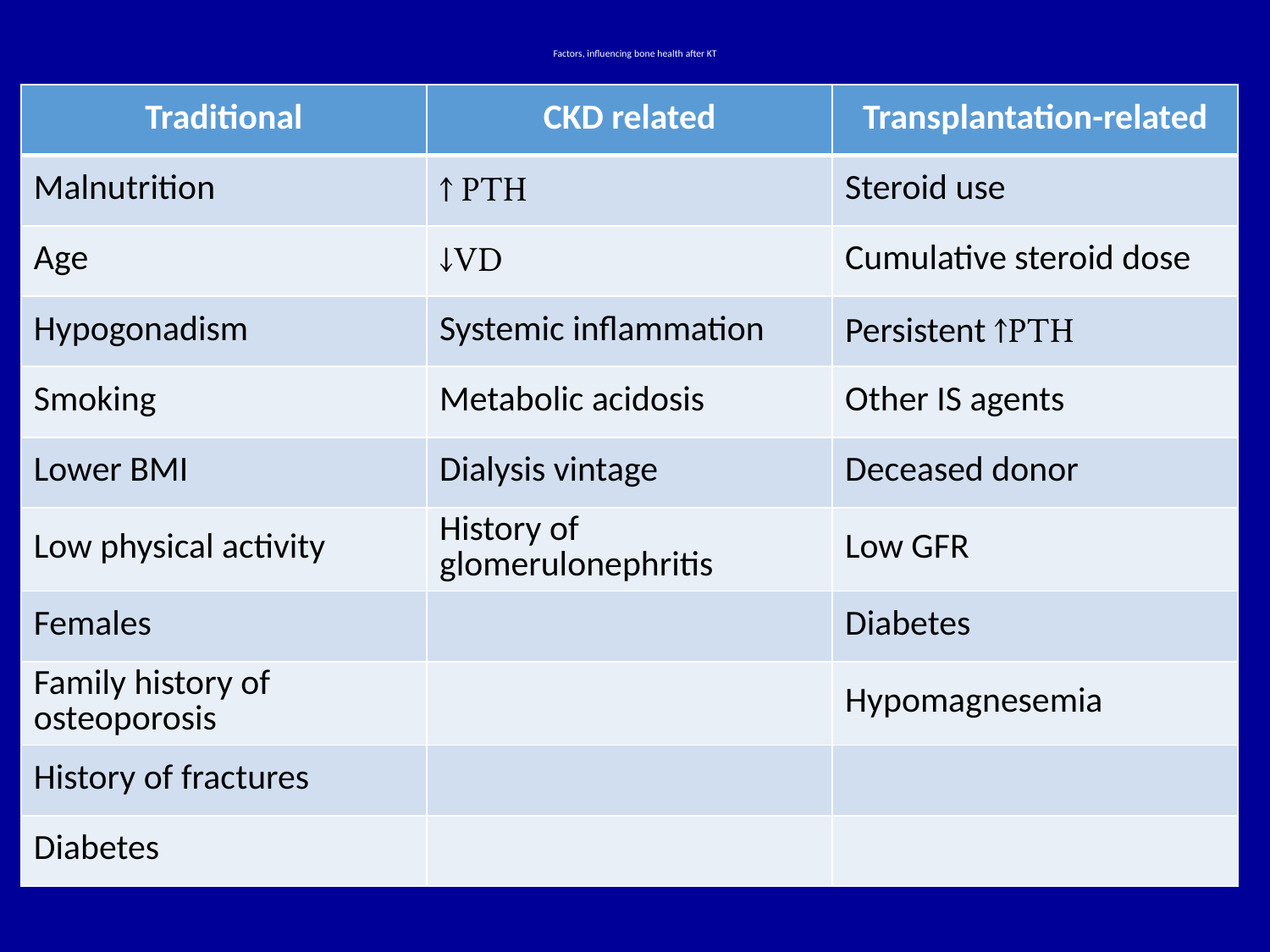

# Factors, influencing bone health after KT
| Traditional | CKD related | Transplantation-related |
| --- | --- | --- |
| Malnutrition | ↑ PTH | Steroid use |
| Age | ↓VD | Cumulative steroid dose |
| Hypogonadism | Systemic inflammation | Persistent ↑PTH |
| Smoking | Metabolic acidosis | Other IS agents |
| Lower BMI | Dialysis vintage | Deceased donor |
| Low physical activity | History of glomerulonephritis | Low GFR |
| Females |  | Diabetes |
| Family history of osteoporosis |  | Hypomagnesemia |
| History of fractures |  |  |
| Diabetes |  |  |